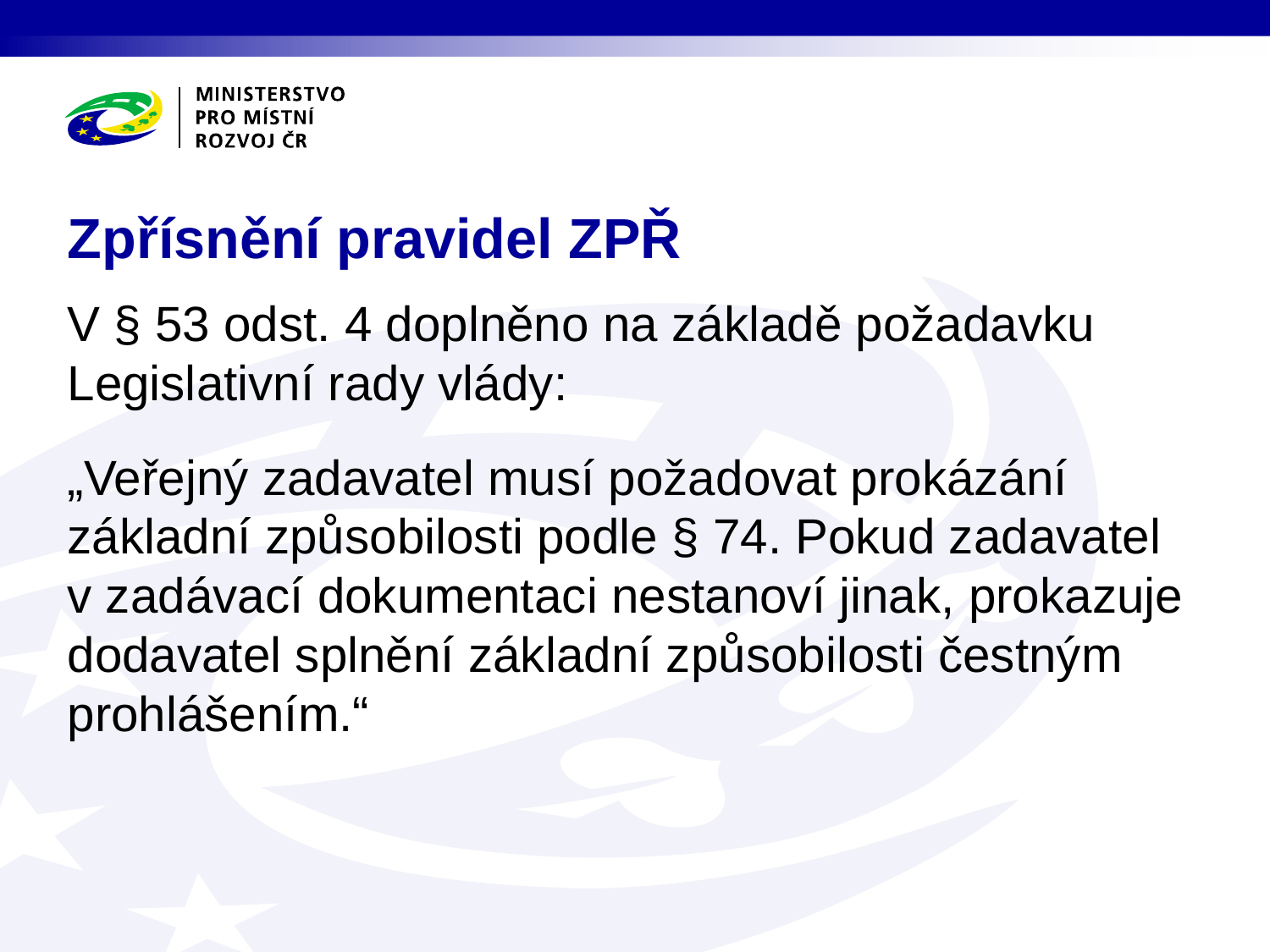

# Zpřísnění pravidel ZPŘ
V § 53 odst. 4 doplněno na základě požadavku Legislativní rady vlády:
„Veřejný zadavatel musí požadovat prokázání základní způsobilosti podle § 74. Pokud zadavatel v zadávací dokumentaci nestanoví jinak, prokazuje dodavatel splnění základní způsobilosti čestným prohlášením.“